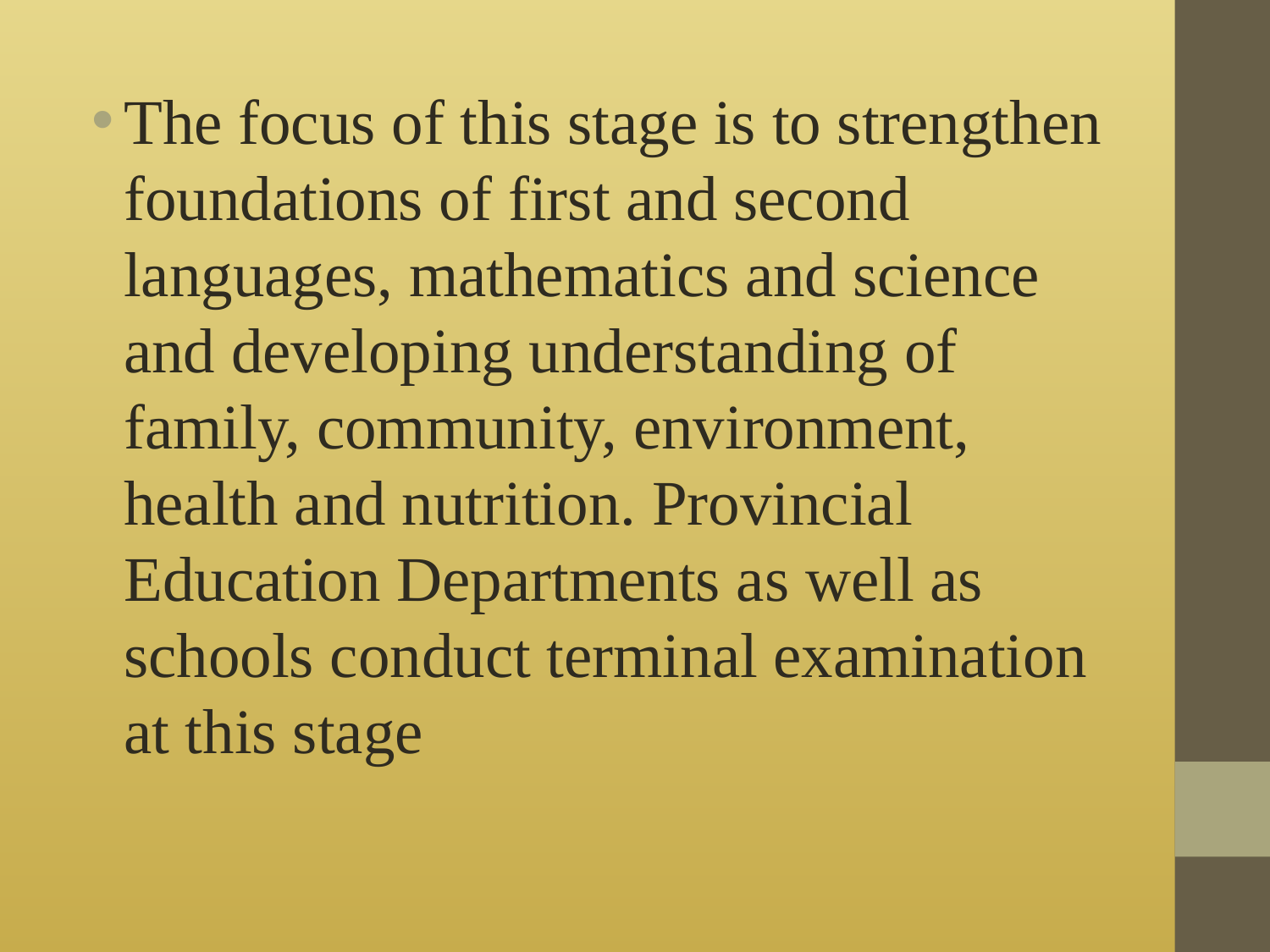

#
The focus of this stage is to strengthen foundations of first and second languages, mathematics and science and developing understanding of family, community, environment, health and nutrition. Provincial Education Departments as well as schools conduct terminal examination at this stage